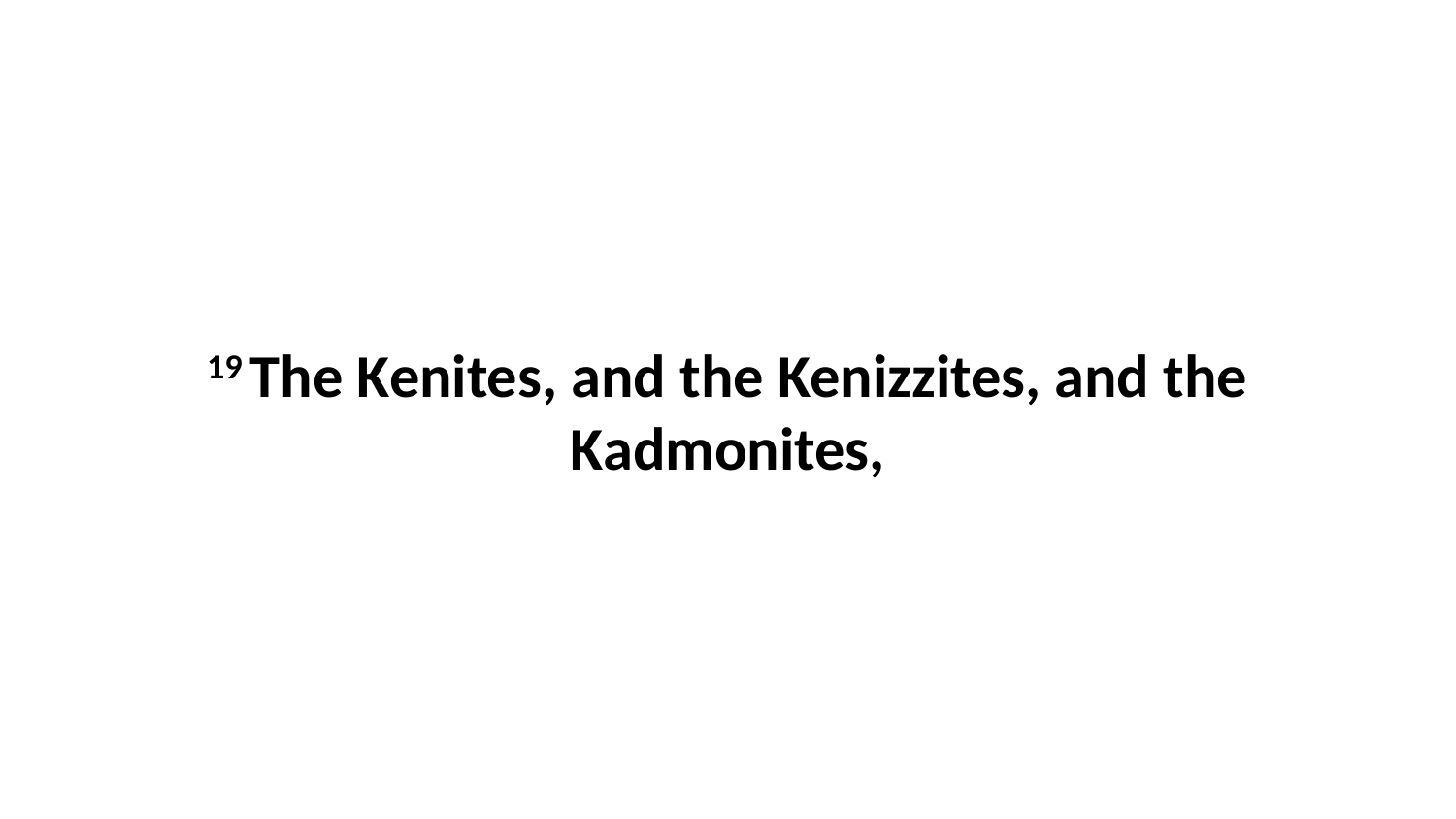

19 The Kenites, and the Kenizzites, and the Kadmonites,